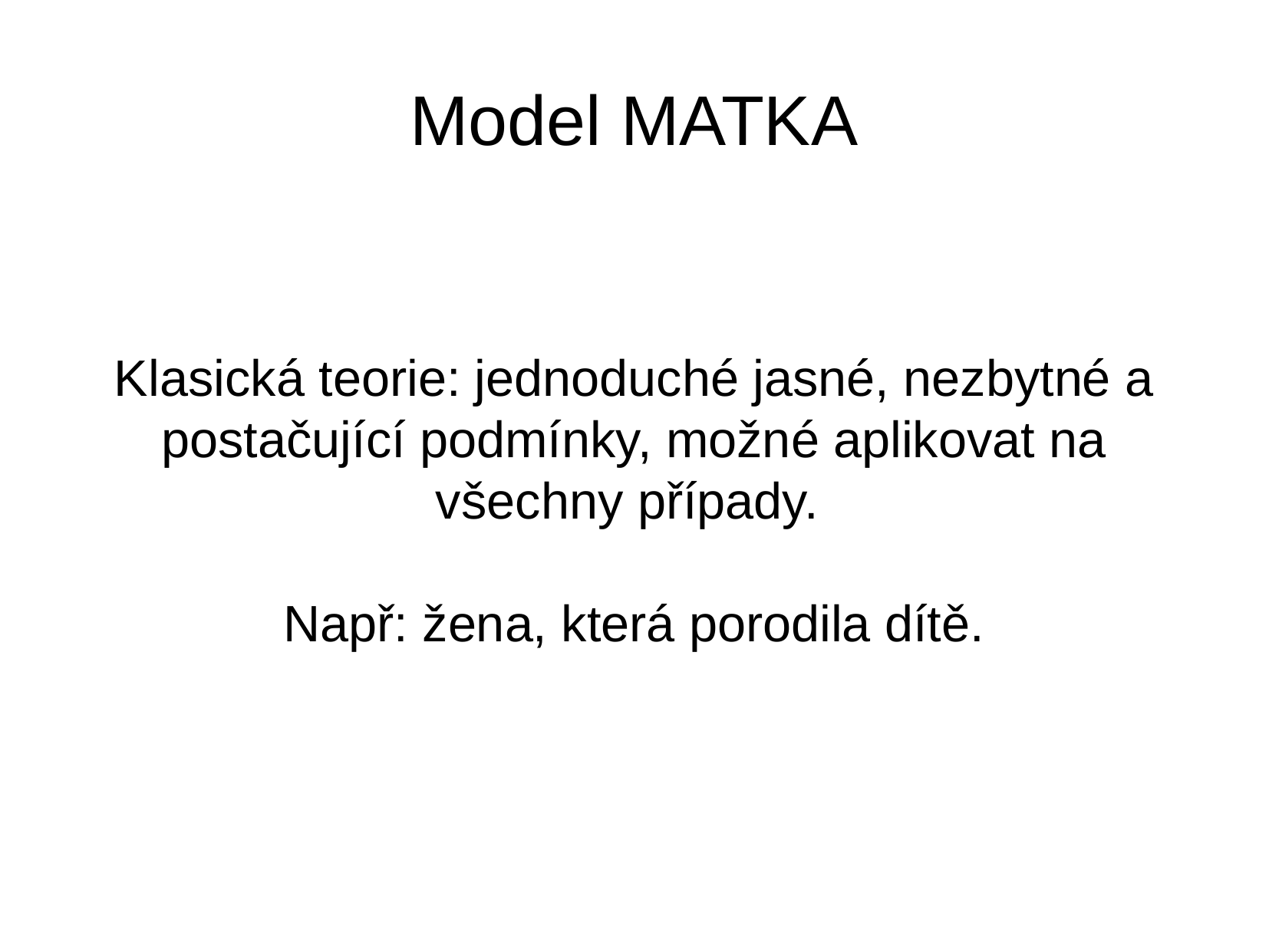

Model MATKA
Klasická teorie: jednoduché jasné, nezbytné a postačující podmínky, možné aplikovat na všechny případy.

Např: žena, která porodila dítě.